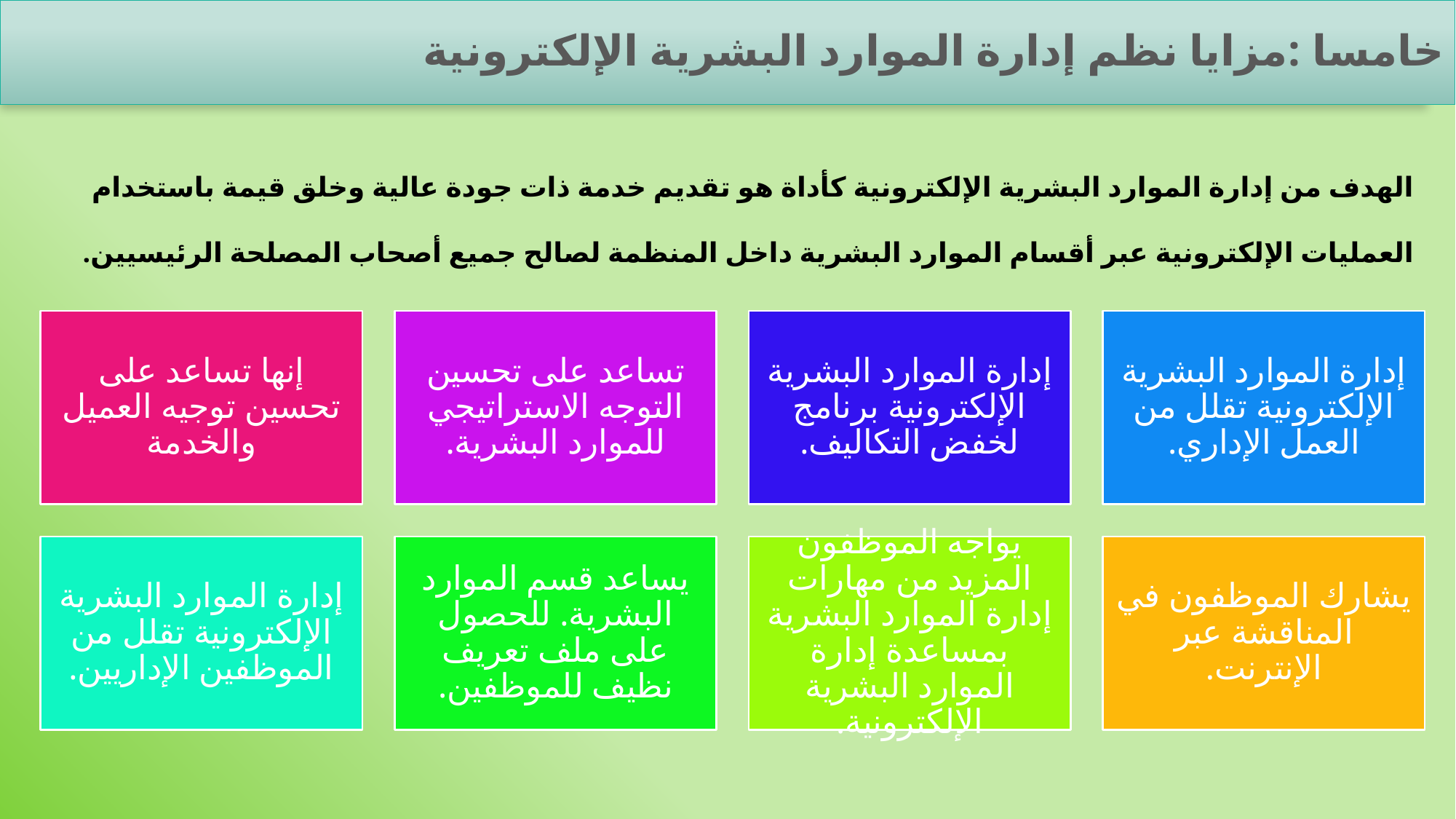

# خامسا :مزايا نظم إدارة الموارد البشرية الإلكترونية

الهدف من إدارة الموارد البشرية الإلكترونية كأداة هو تقديم خدمة ذات جودة عالية وخلق قيمة باستخدام العمليات الإلكترونية عبر أقسام الموارد البشرية داخل المنظمة لصالح جميع أصحاب المصلحة الرئيسيين.

إنها تساعد على تحسين توجيه العميل والخدمة
تساعد على تحسين التوجه الاستراتيجي للموارد البشرية.
إدارة الموارد البشرية الإلكترونية برنامج لخفض التكاليف.
إدارة الموارد البشرية الإلكترونية تقلل من العمل الإداري.
إدارة الموارد البشرية الإلكترونية تقلل من الموظفين الإداريين.
يساعد قسم الموارد البشرية. للحصول على ملف تعريف نظيف للموظفين.
يواجه الموظفون المزيد من مهارات إدارة الموارد البشرية بمساعدة إدارة الموارد البشرية الإلكترونية.
يشارك الموظفون في المناقشة عبر الإنترنت.